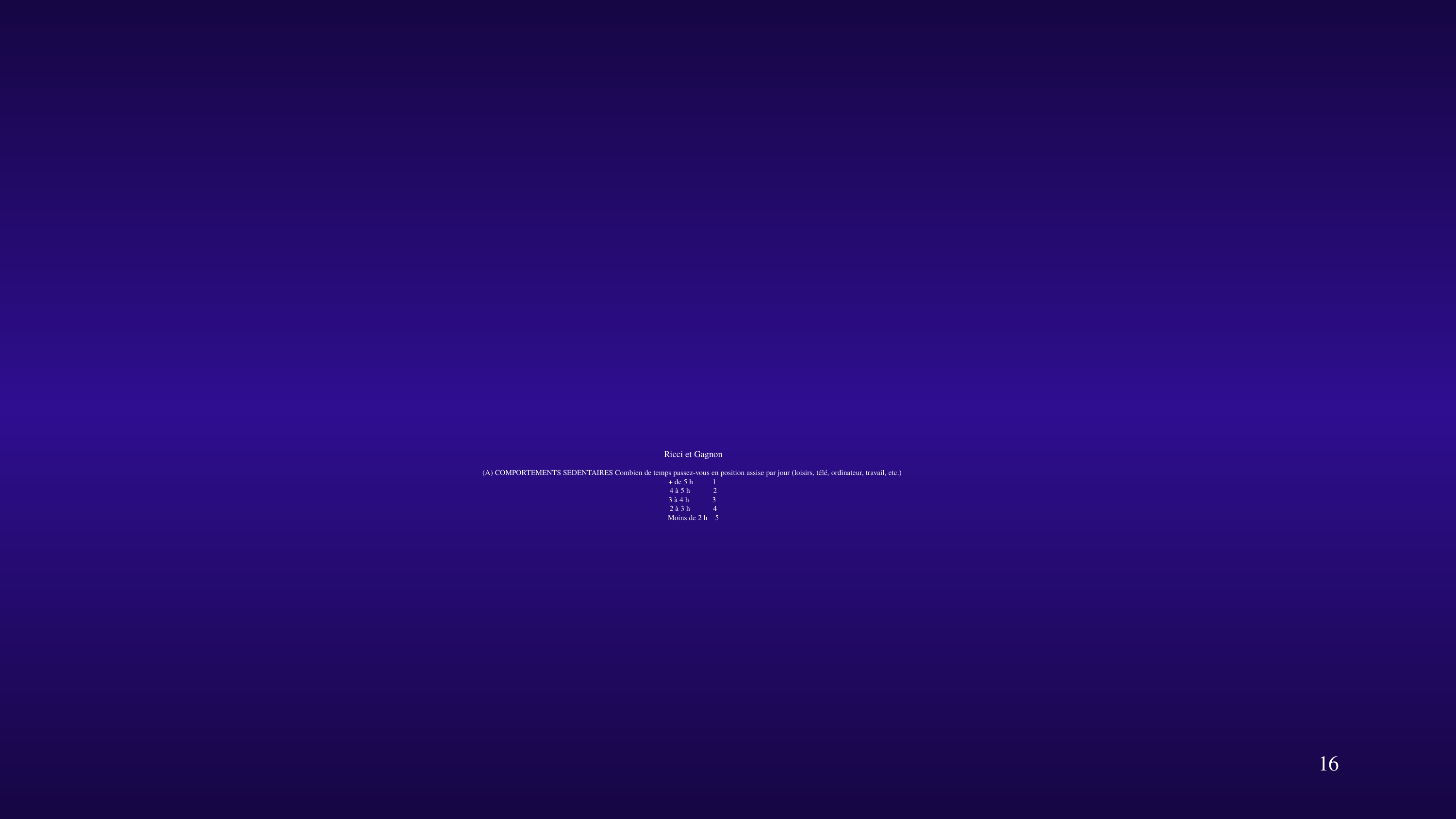

# Ricci et Gagnon (A) COMPORTEMENTS SEDENTAIRES Combien de temps passez-vous en position assise par jour (loisirs, télé, ordinateur, travail, etc.) + de 5 h          1 4 à 5 h            2 3 à 4 h            3 2 à 3 h            4 Moins de 2 h    5

16